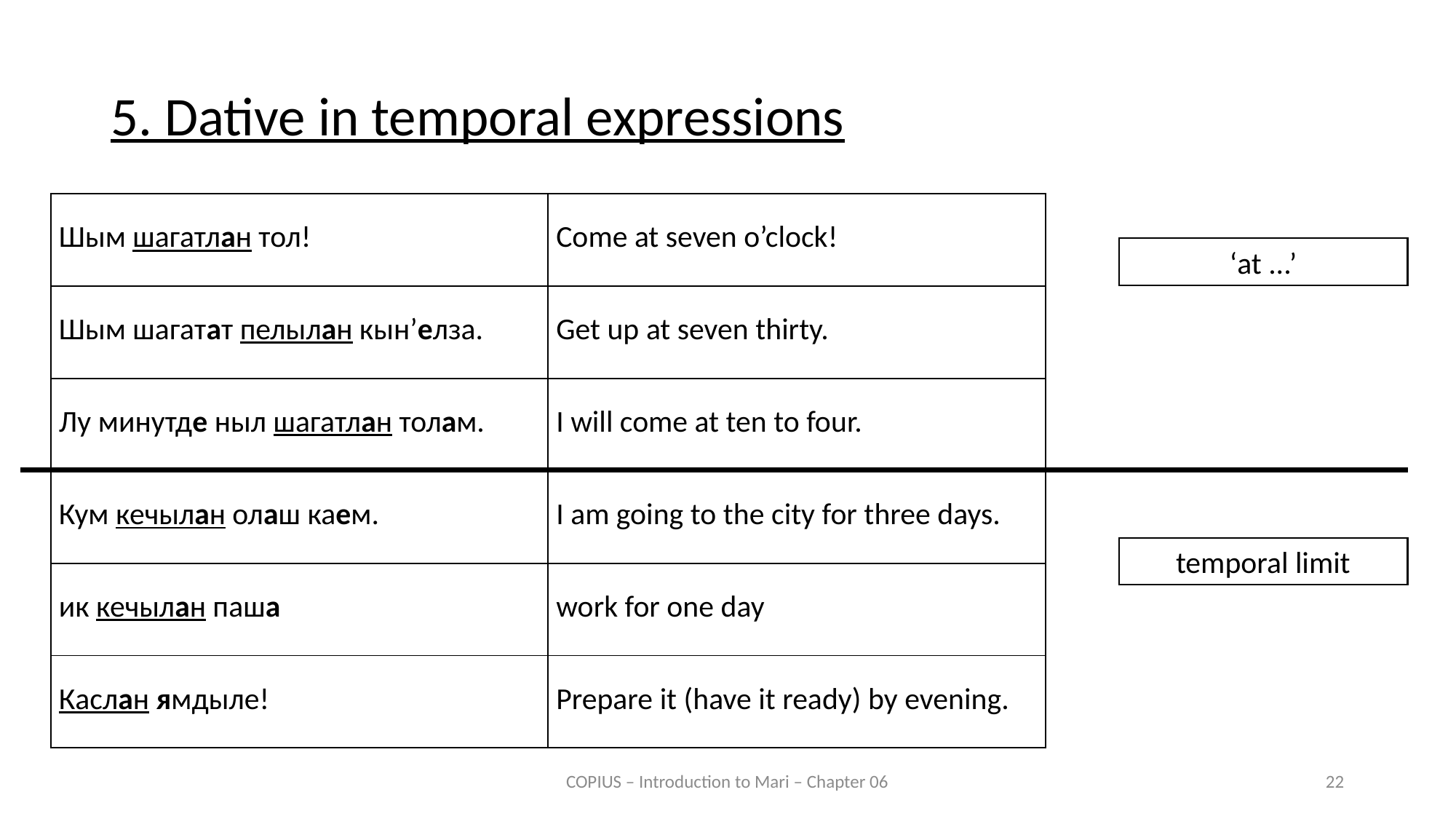

5. Dative in temporal expressions

| Шым шагатлан тол! | Come at seven o’clock! |
| --- | --- |
| Шым шагатат пелылан кын’елза. | Get up at seven thirty. |
| Лу минутде ныл шагатлан толам. | I will come at ten to four. |
‘at ...’
| Кум кечылан олаш каем. | I am going to the city for three days. |
| --- | --- |
| ик кечылан паша | work for one day |
| Каслан ямдыле! | Prepare it (have it ready) by evening. |
temporal limit
COPIUS – Introduction to Mari – Chapter 06
22